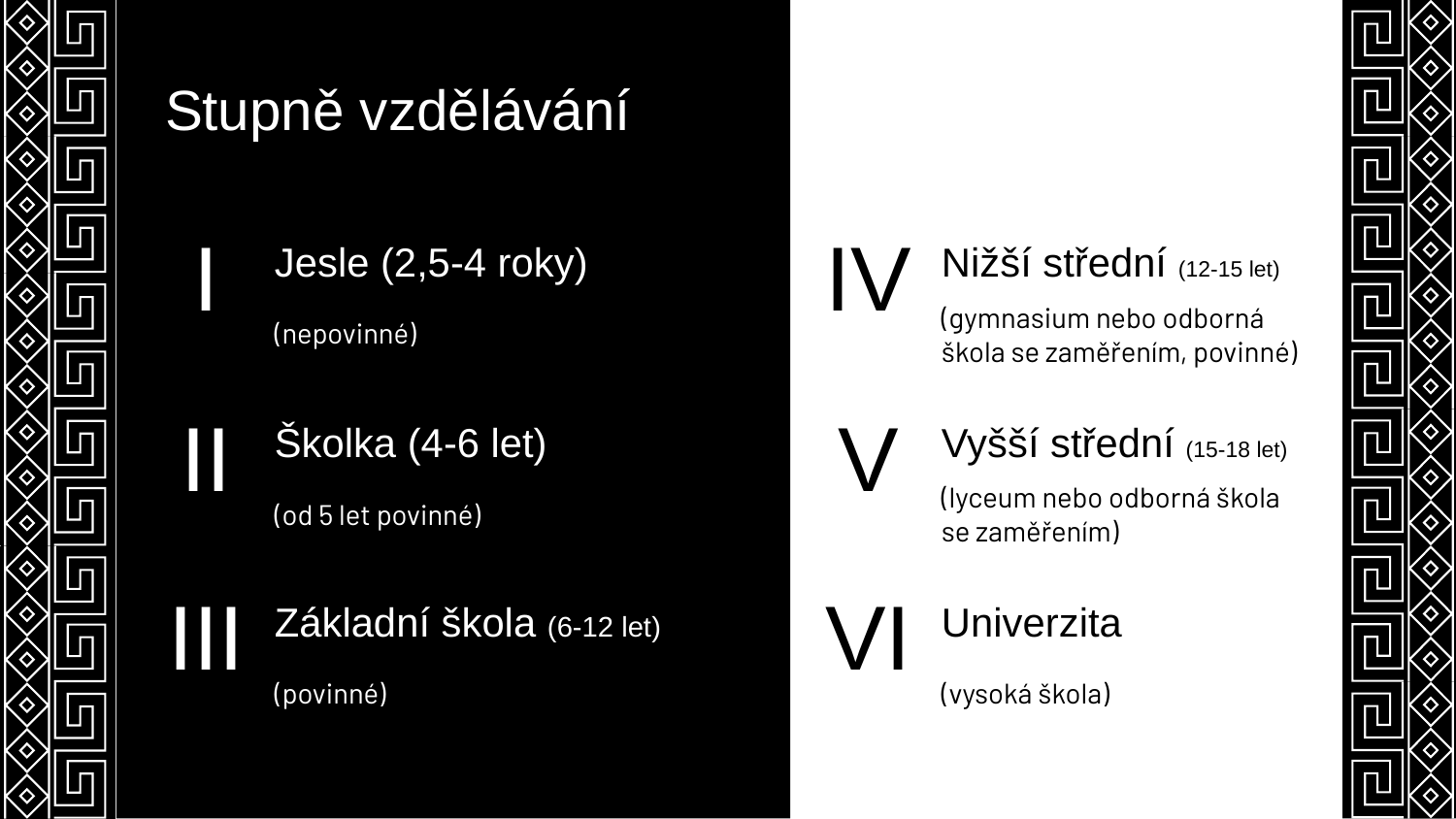

# Stupně vzdělávání
I
Jesle (2,5-4 roky)
IV
Nižší střední (12-15 let)
(nepovinné)
(gymnasium nebo odborná škola se zaměřením, povinné)
II
Školka (4-6 let)
V
Vyšší střední (15-18 let)
(od 5 let povinné)
(lyceum nebo odborná škola se zaměřením)
III
Základní škola (6-12 let)
VI
Univerzita
(povinné)
(vysoká škola)